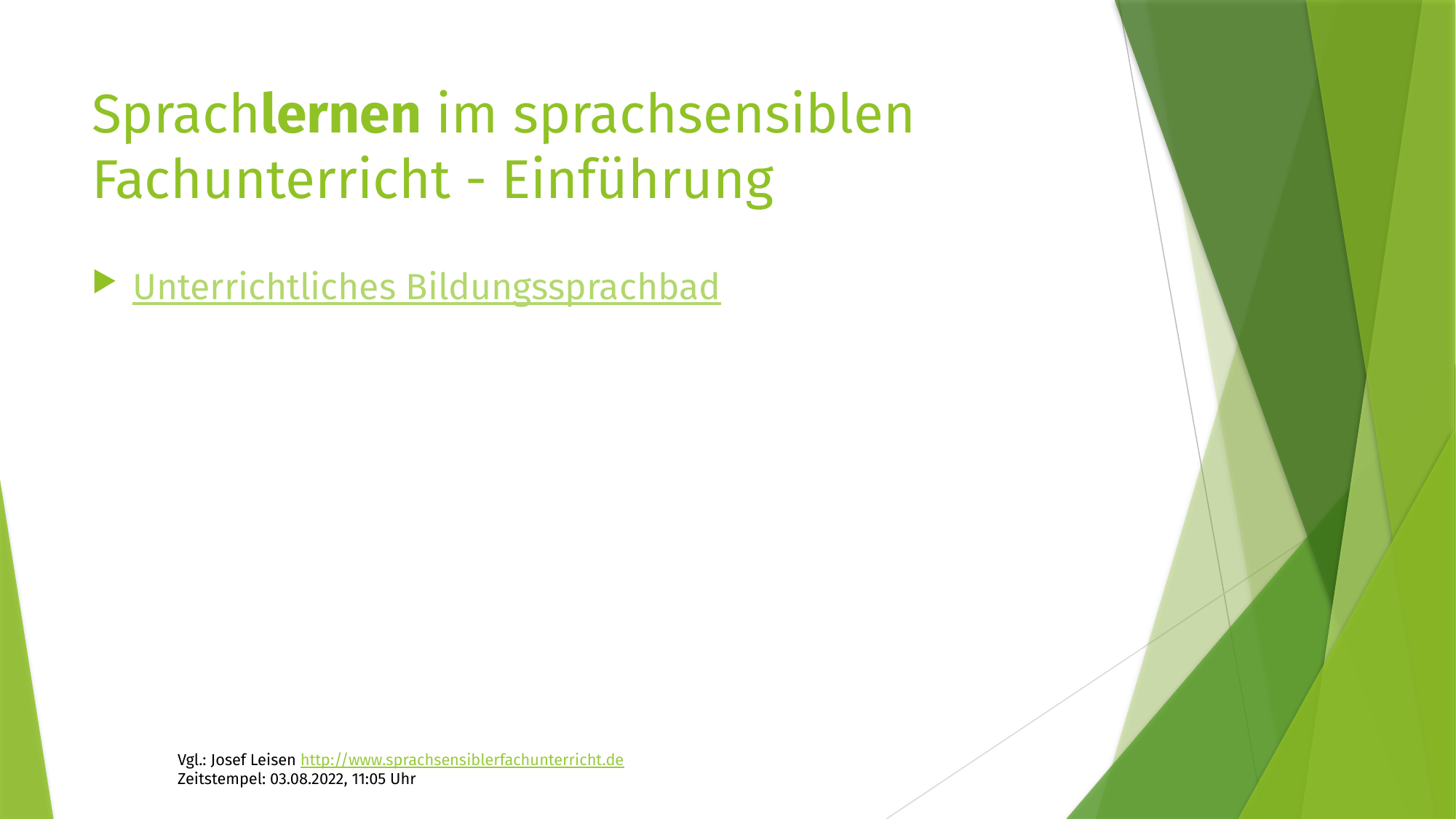

# Sprachlernen im sprachsensiblen Fachunterricht - Einführung
Unterrichtliches Bildungssprachbad
Vgl.: Josef Leisen http://www.sprachsensiblerfachunterricht.de
Zeitstempel: 03.08.2022, 11:05 Uhr